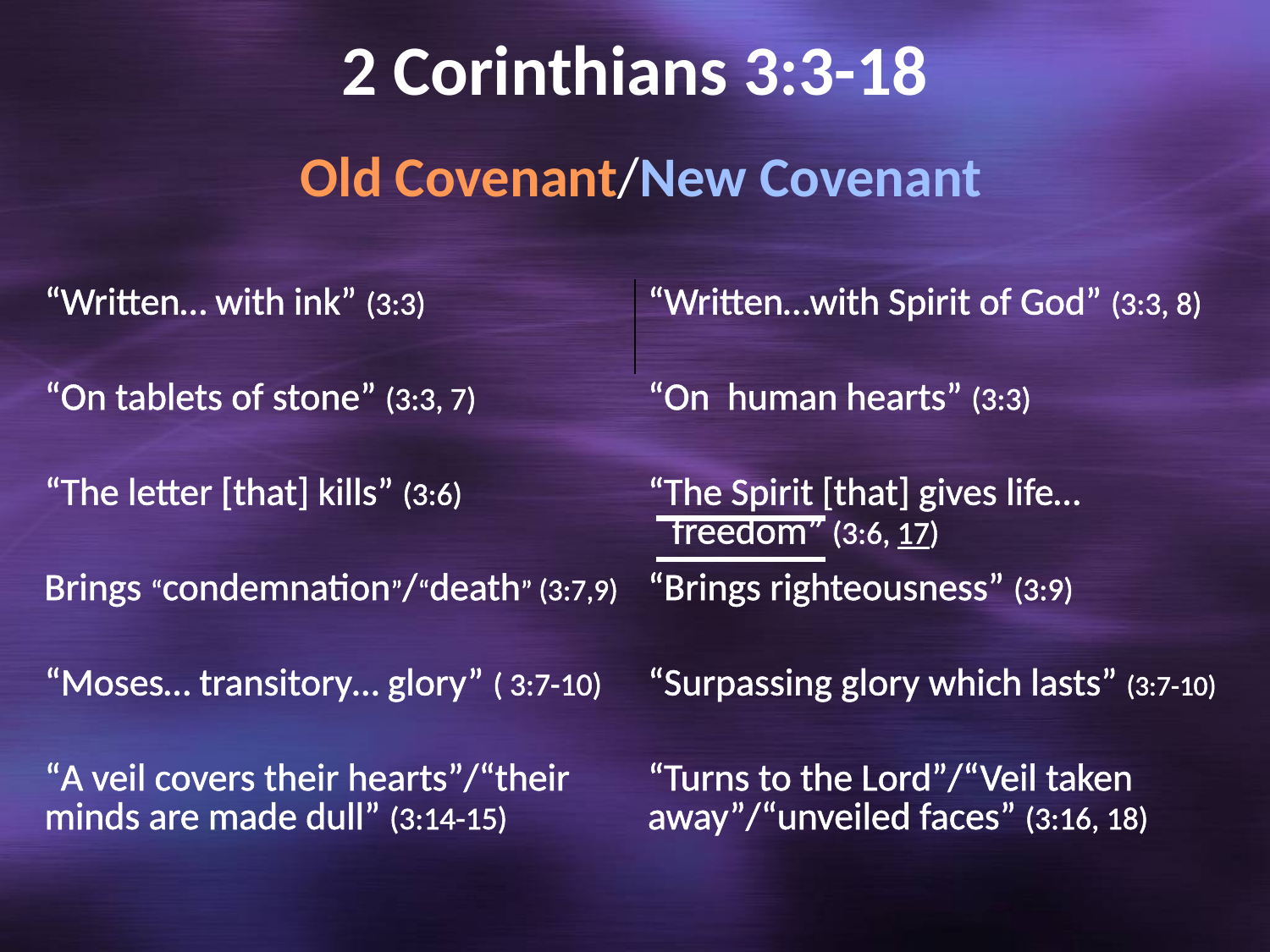

# 2 Corinthians 3:3-18
 Old Covenant/New Covenant

| “Written… with ink” (3:3) | “Written…with Spirit of God” (3:3, 8) |
| --- | --- |
| “On tablets of stone” (3:3, 7) | “On human hearts” (3:3) |
| “The letter [that] kills” (3:6) | “The Spirit [that] gives life… freedom” (3:6, 17) |
| Brings “condemnation”/“death” (3:7,9) | “Brings righteousness” (3:9) |
| “Moses… transitory… glory” ( 3:7-10) | “Surpassing glory which lasts” (3:7-10) |
| “A veil covers their hearts”/“their minds are made dull” (3:14-15) | “Turns to the Lord”/“Veil taken away”/“unveiled faces” (3:16, 18) |